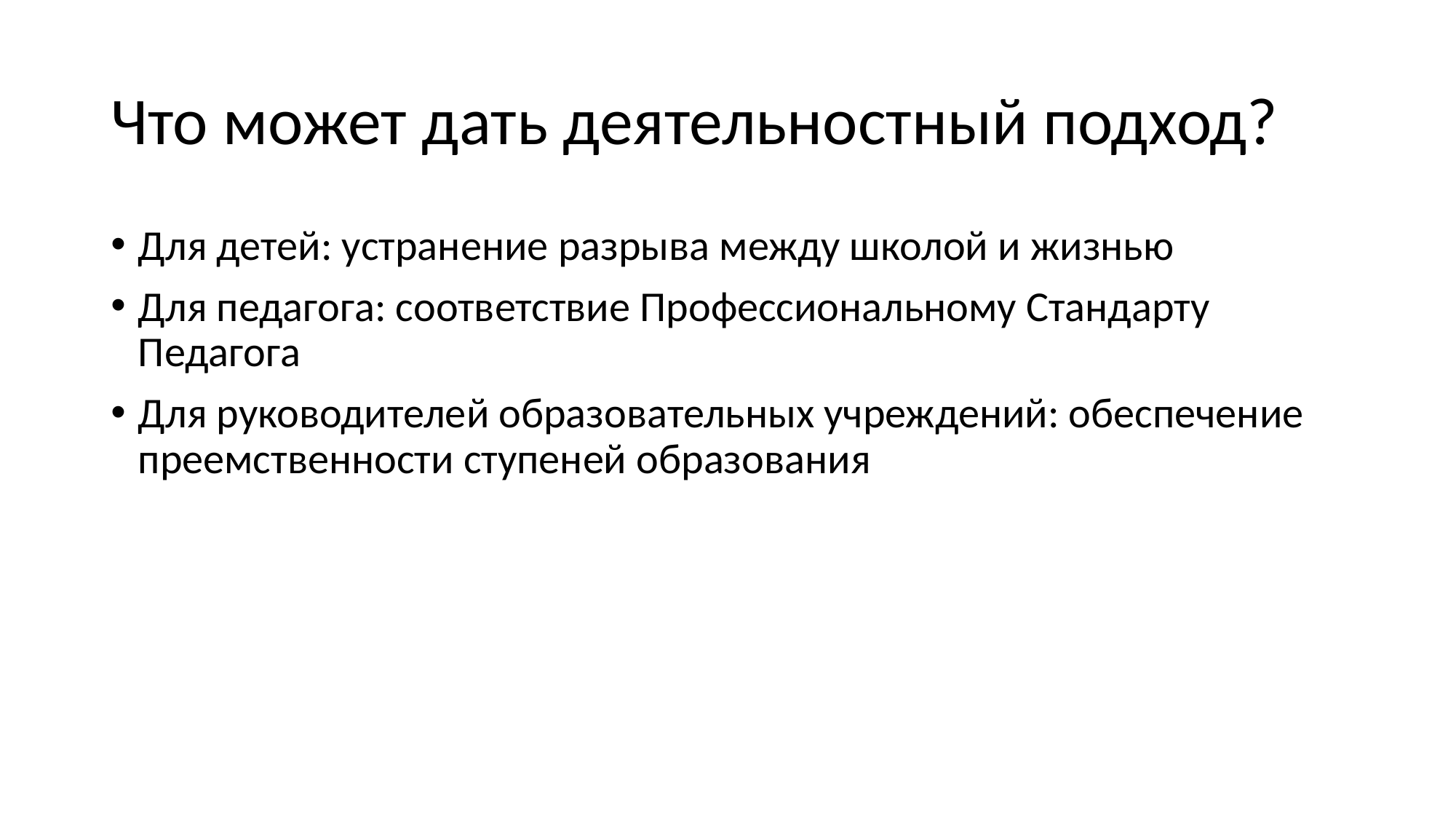

# Что может дать деятельностный подход?
Для детей: устранение разрыва между школой и жизнью
Для педагога: соответствие Профессиональному Стандарту Педагога
Для руководителей образовательных учреждений: обеспечение преемственности ступеней образования